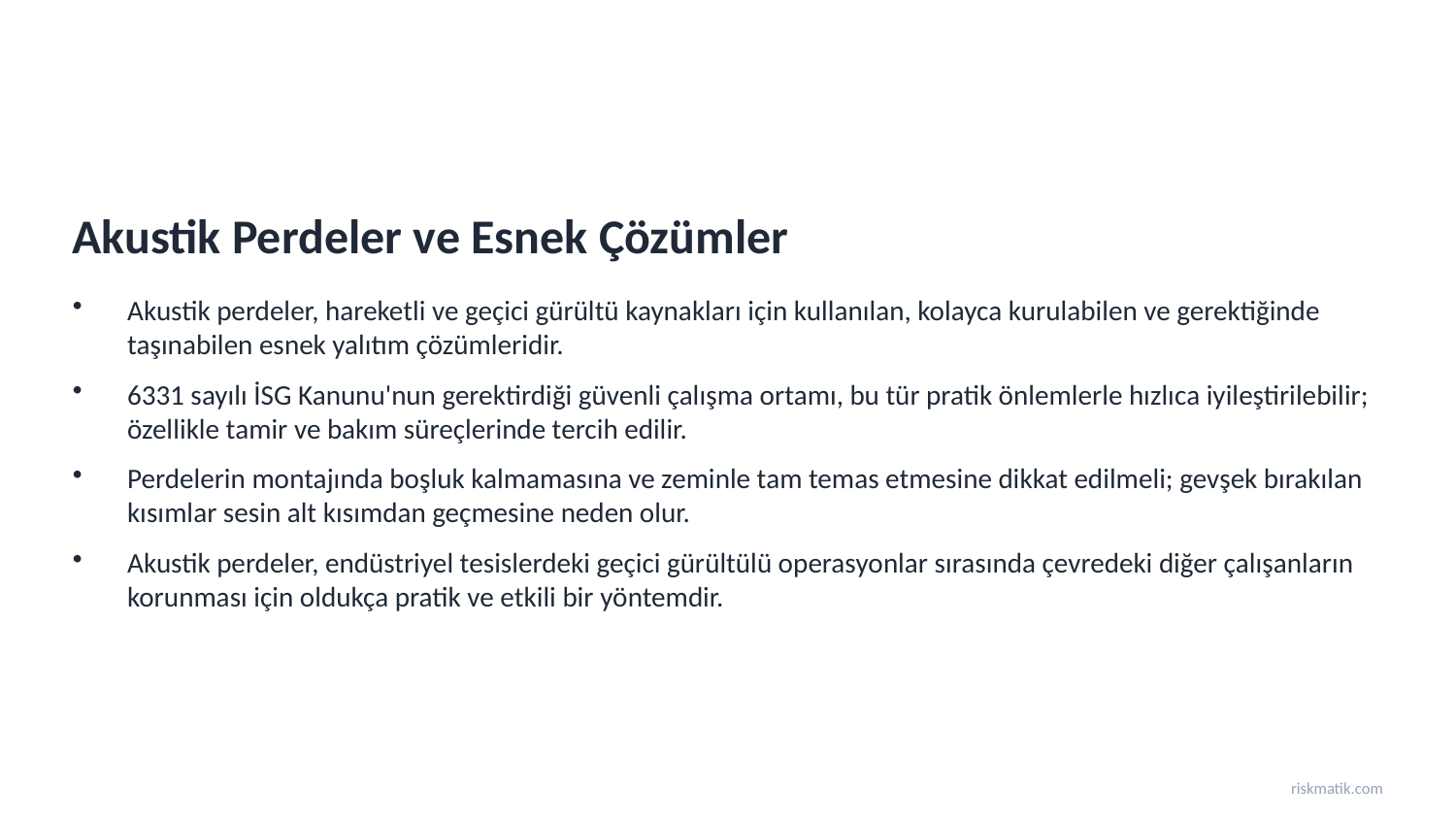

Akustik Perdeler ve Esnek Çözümler
Akustik perdeler, hareketli ve geçici gürültü kaynakları için kullanılan, kolayca kurulabilen ve gerektiğinde taşınabilen esnek yalıtım çözümleridir.
6331 sayılı İSG Kanunu'nun gerektirdiği güvenli çalışma ortamı, bu tür pratik önlemlerle hızlıca iyileştirilebilir; özellikle tamir ve bakım süreçlerinde tercih edilir.
Perdelerin montajında boşluk kalmamasına ve zeminle tam temas etmesine dikkat edilmeli; gevşek bırakılan kısımlar sesin alt kısımdan geçmesine neden olur.
Akustik perdeler, endüstriyel tesislerdeki geçici gürültülü operasyonlar sırasında çevredeki diğer çalışanların korunması için oldukça pratik ve etkili bir yöntemdir.
riskmatik.com